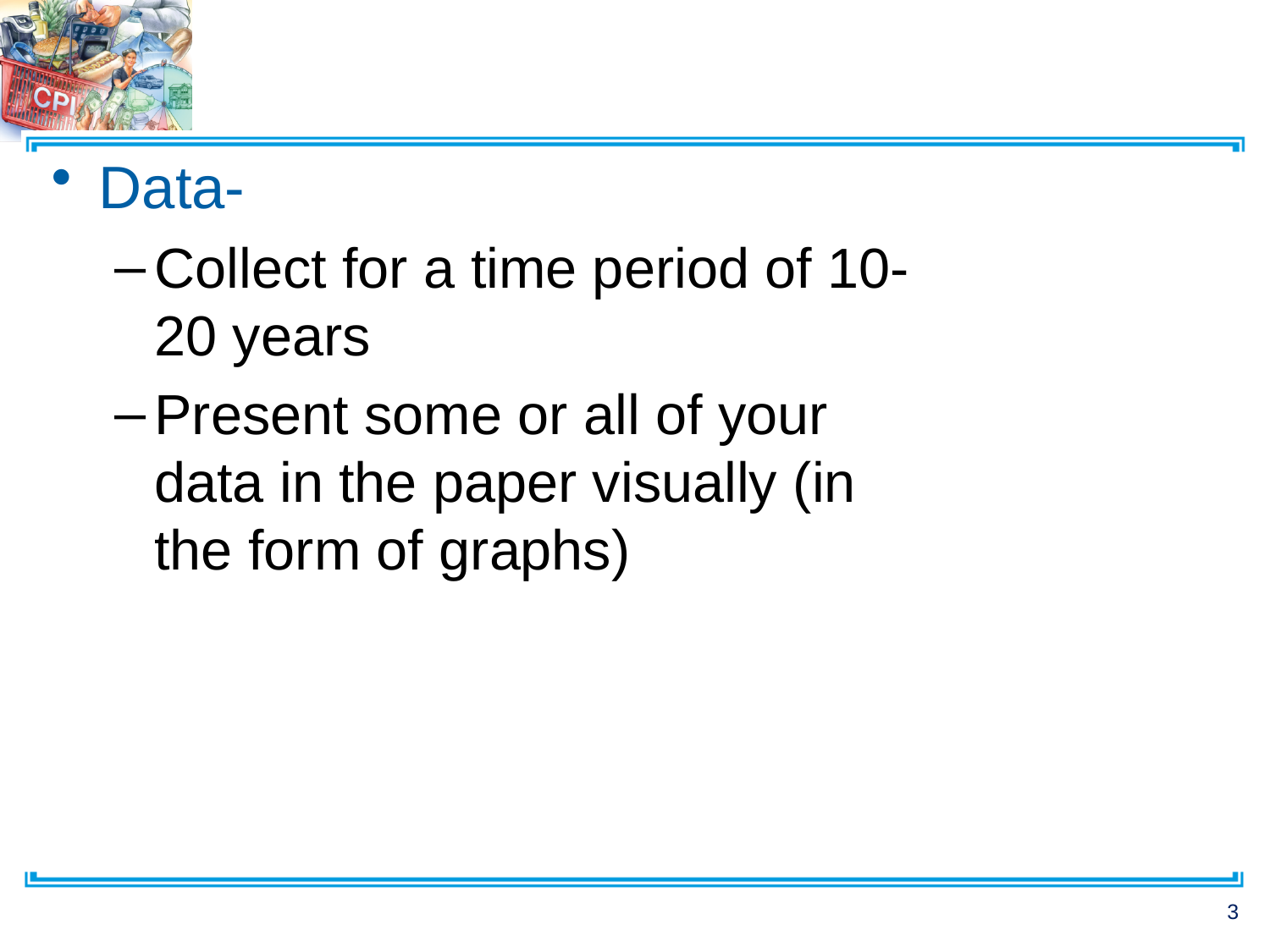

#
Data-
Collect for a time period of 10-20 years
Present some or all of your data in the paper visually (in the form of graphs)
3